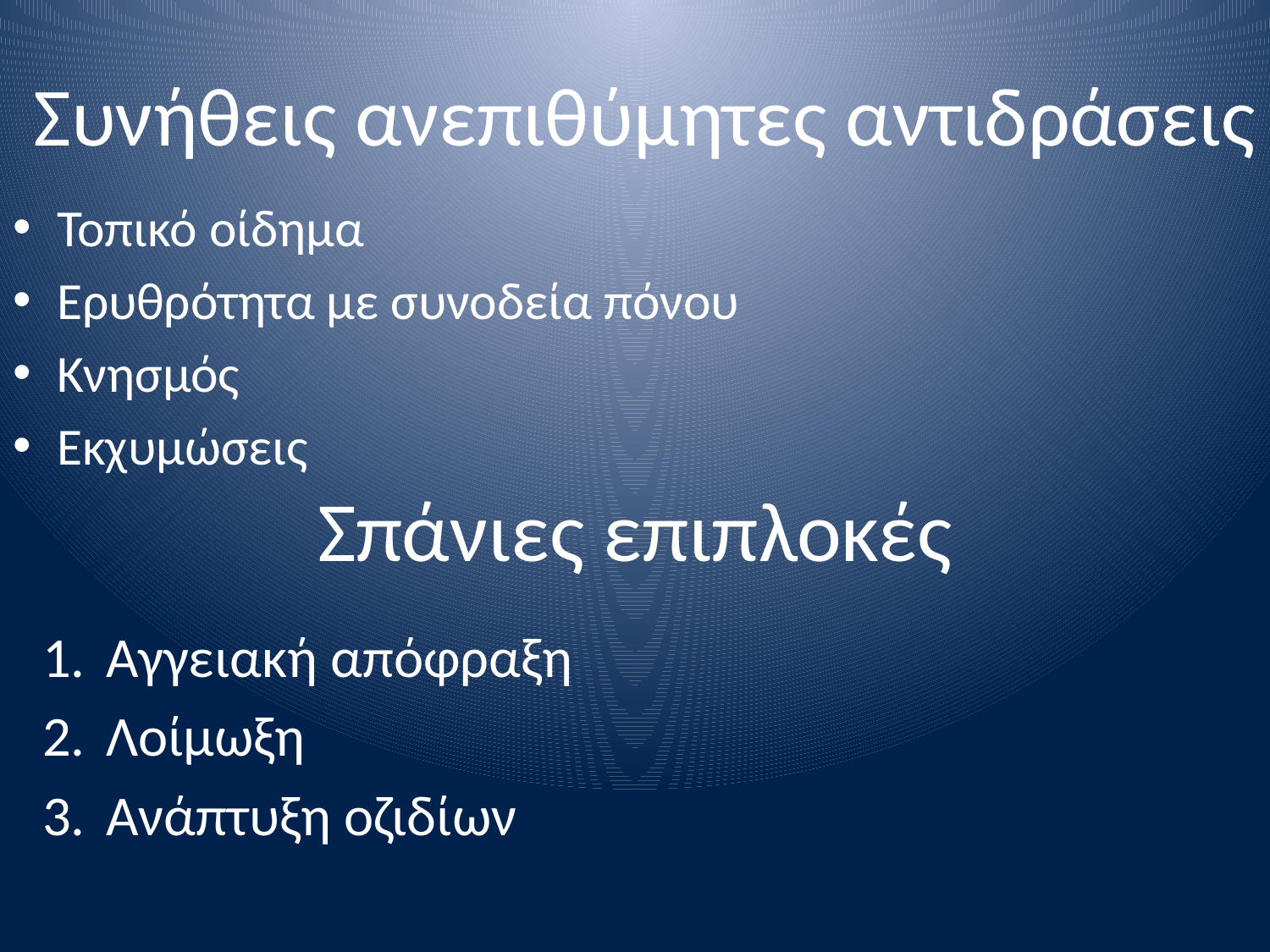

Συνήθεις ανεπιθύμητες αντιδράσεις
Τοπικό οίδημα
Ερυθρότητα με συνοδεία πόνου
Κνησμός
Εκχυμώσεις

Σπάνιες επιπλοκές
Αγγειακή απόφραξη
Λοίμωξη
Ανάπτυξη οζιδίων